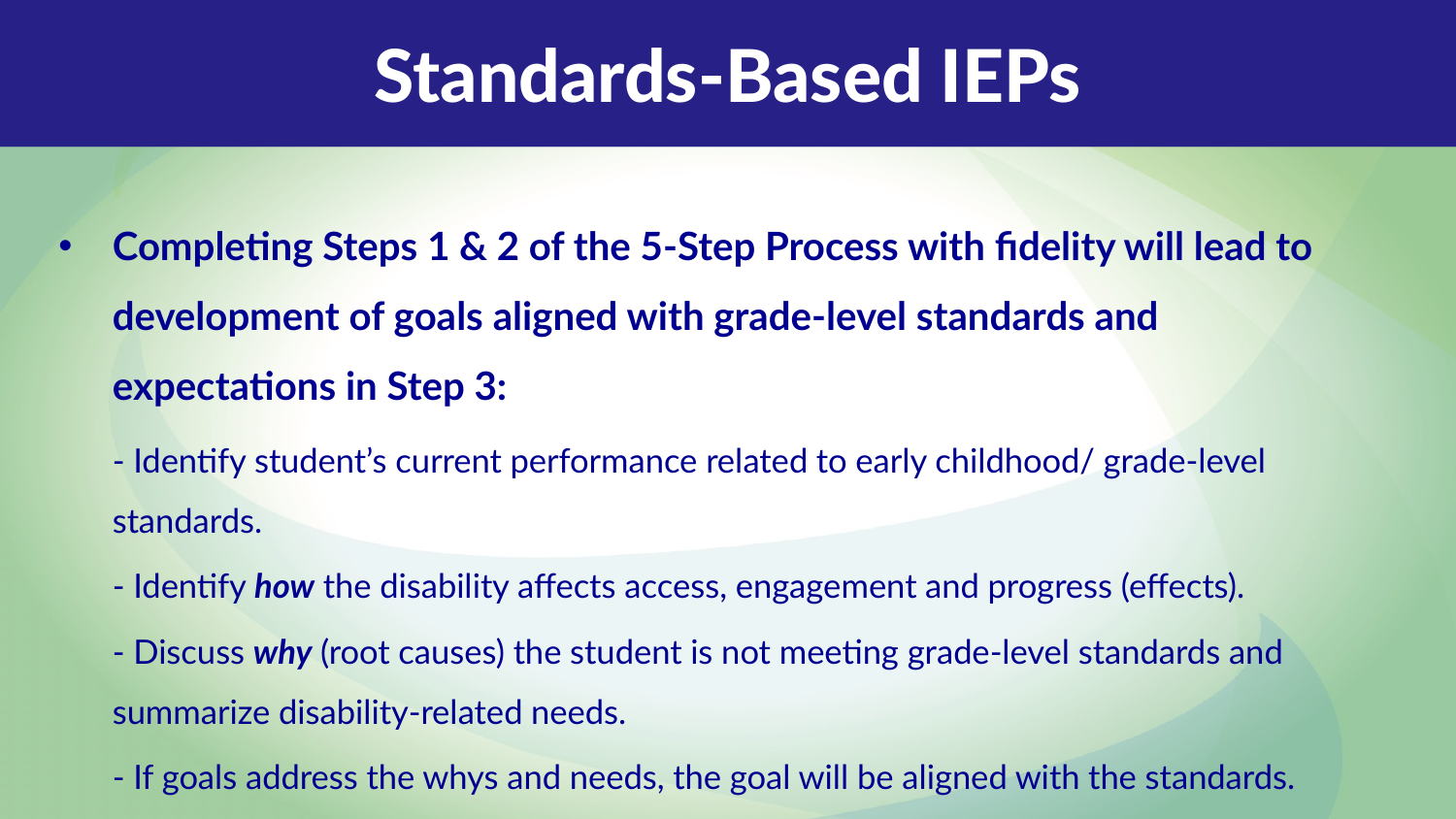

Standards-Based IEPs
Completing Steps 1 & 2 of the 5-Step Process with fidelity will lead to development of goals aligned with grade-level standards and expectations in Step 3:
- Identify student’s current performance related to early childhood/ grade-level standards.
- Identify how the disability affects access, engagement and progress (effects).
- Discuss why (root causes) the student is not meeting grade-level standards and summarize disability-related needs.
- If goals address the whys and needs, the goal will be aligned with the standards.